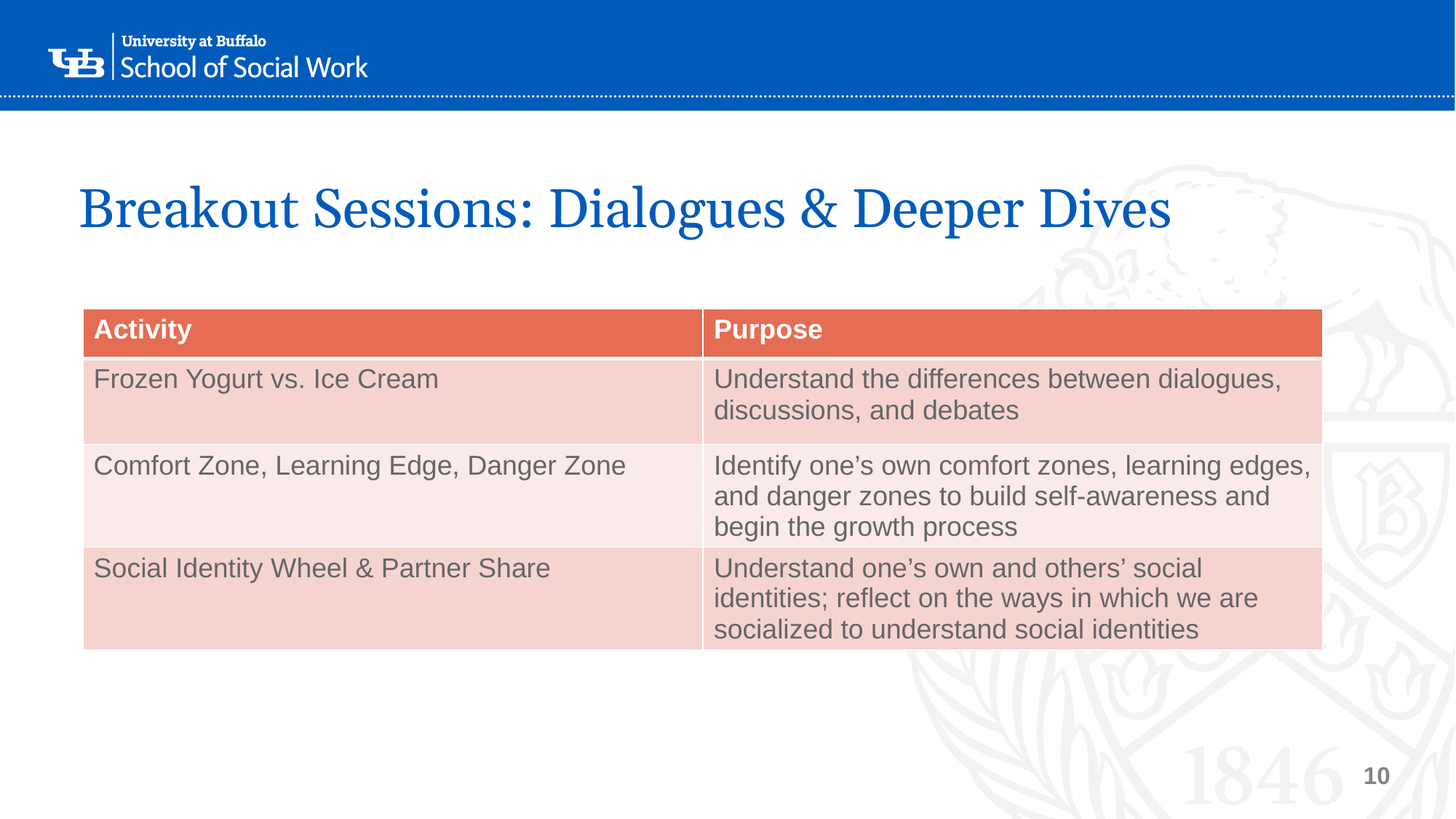

# Breakout Sessions: Dialogues & Deeper Dives
| Activity | Purpose |
| --- | --- |
| Frozen Yogurt vs. Ice Cream | Understand the differences between dialogues, discussions, and debates |
| Comfort Zone, Learning Edge, Danger Zone | Identify one’s own comfort zones, learning edges, and danger zones to build self-awareness and begin the growth process |
| Social Identity Wheel & Partner Share | Understand one’s own and others’ social identities; reflect on the ways in which we are socialized to understand social identities |